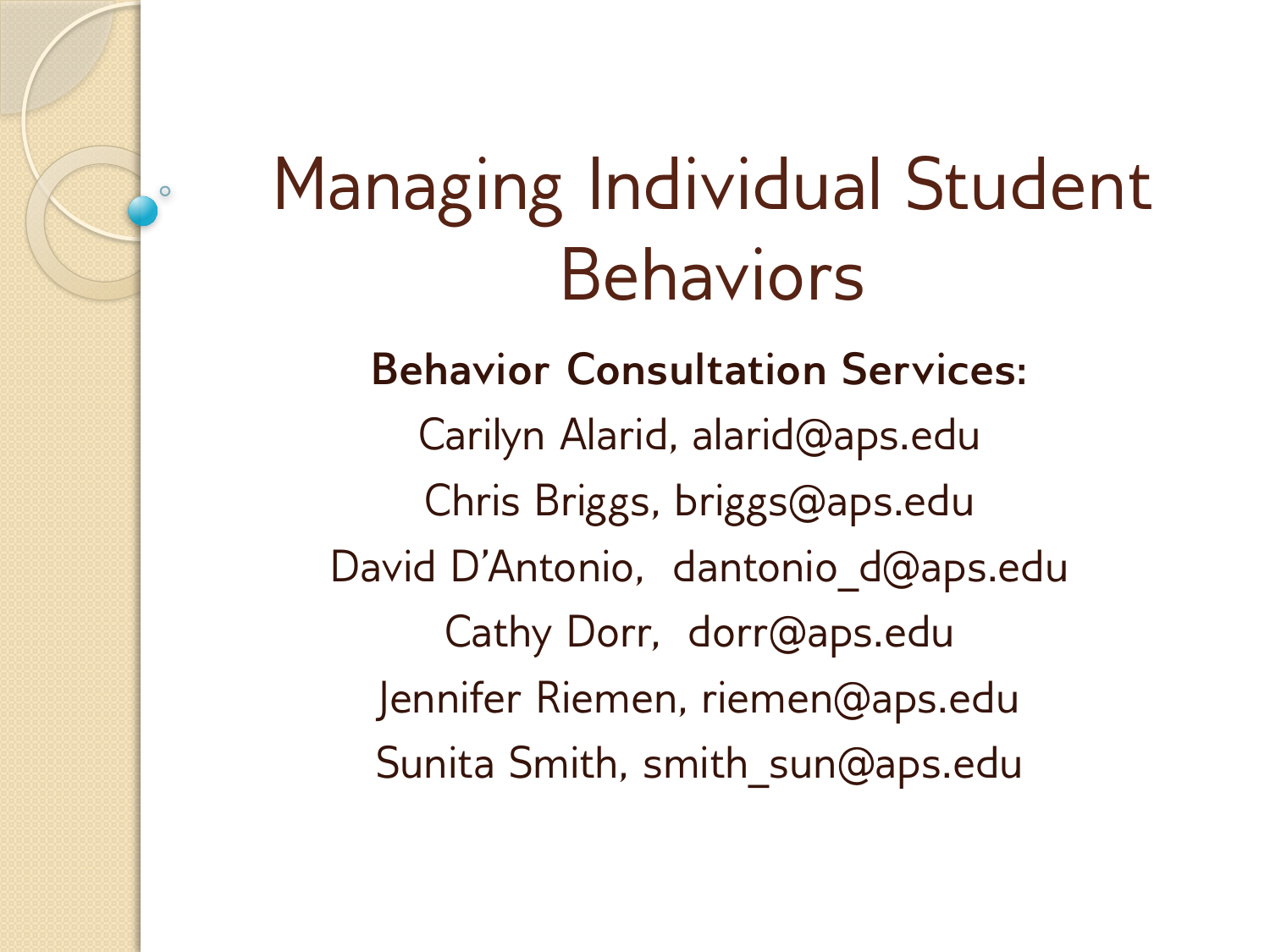

# Managing Individual Student Behaviors
Behavior Consultation Services:
Carilyn Alarid, alarid@aps.edu
Chris Briggs, briggs@aps.edu
David D’Antonio,  dantonio_d@aps.edu
Cathy Dorr,  dorr@aps.edu
Jennifer Riemen, riemen@aps.edu
Sunita Smith, smith_sun@aps.edu